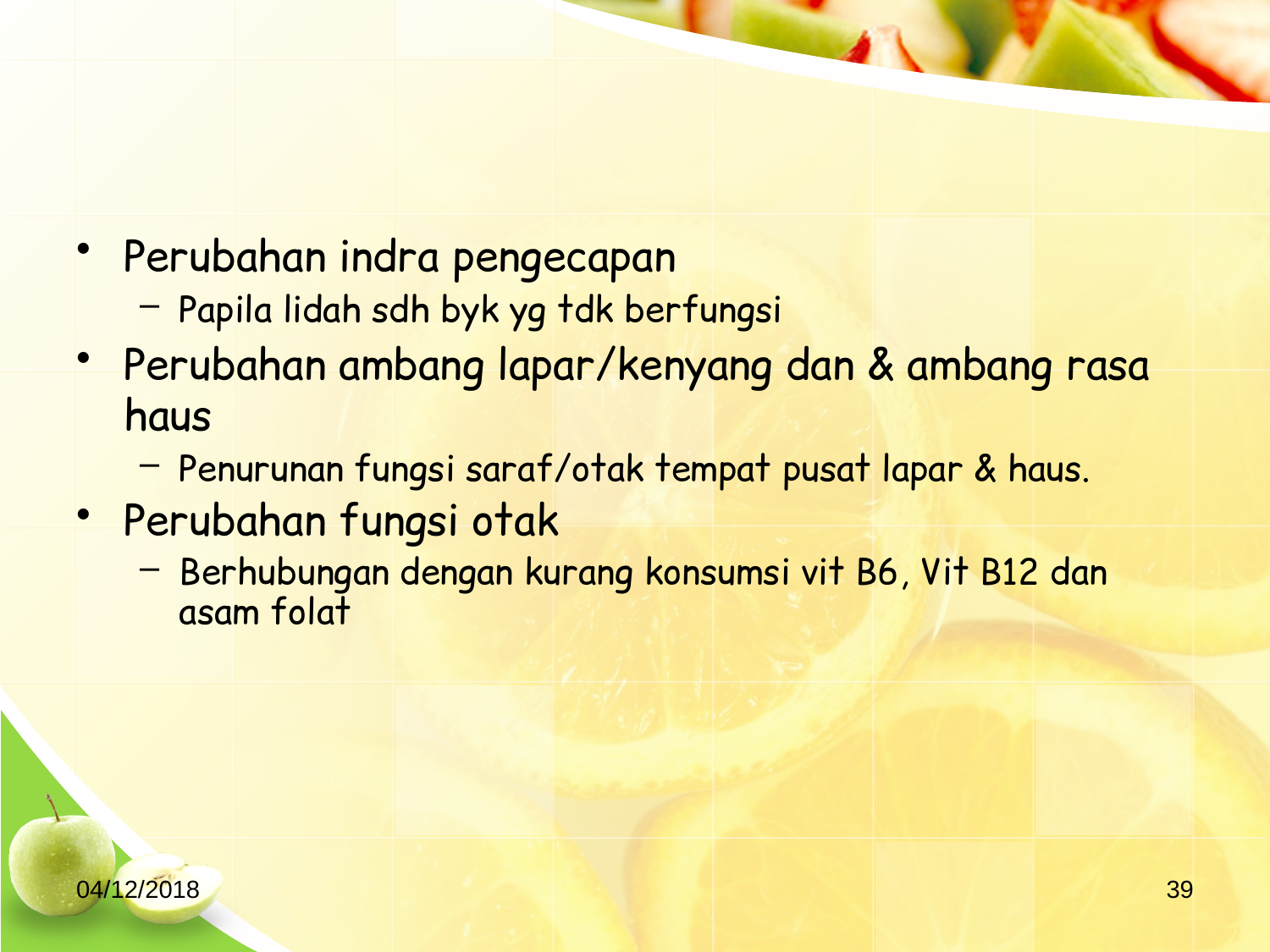

#
Perubahan indra pengecapan
Papila lidah sdh byk yg tdk berfungsi
Perubahan ambang lapar/kenyang dan & ambang rasa haus
Penurunan fungsi saraf/otak tempat pusat lapar & haus.
Perubahan fungsi otak
Berhubungan dengan kurang konsumsi vit B6, Vit B12 dan asam folat

04/12/2018
39